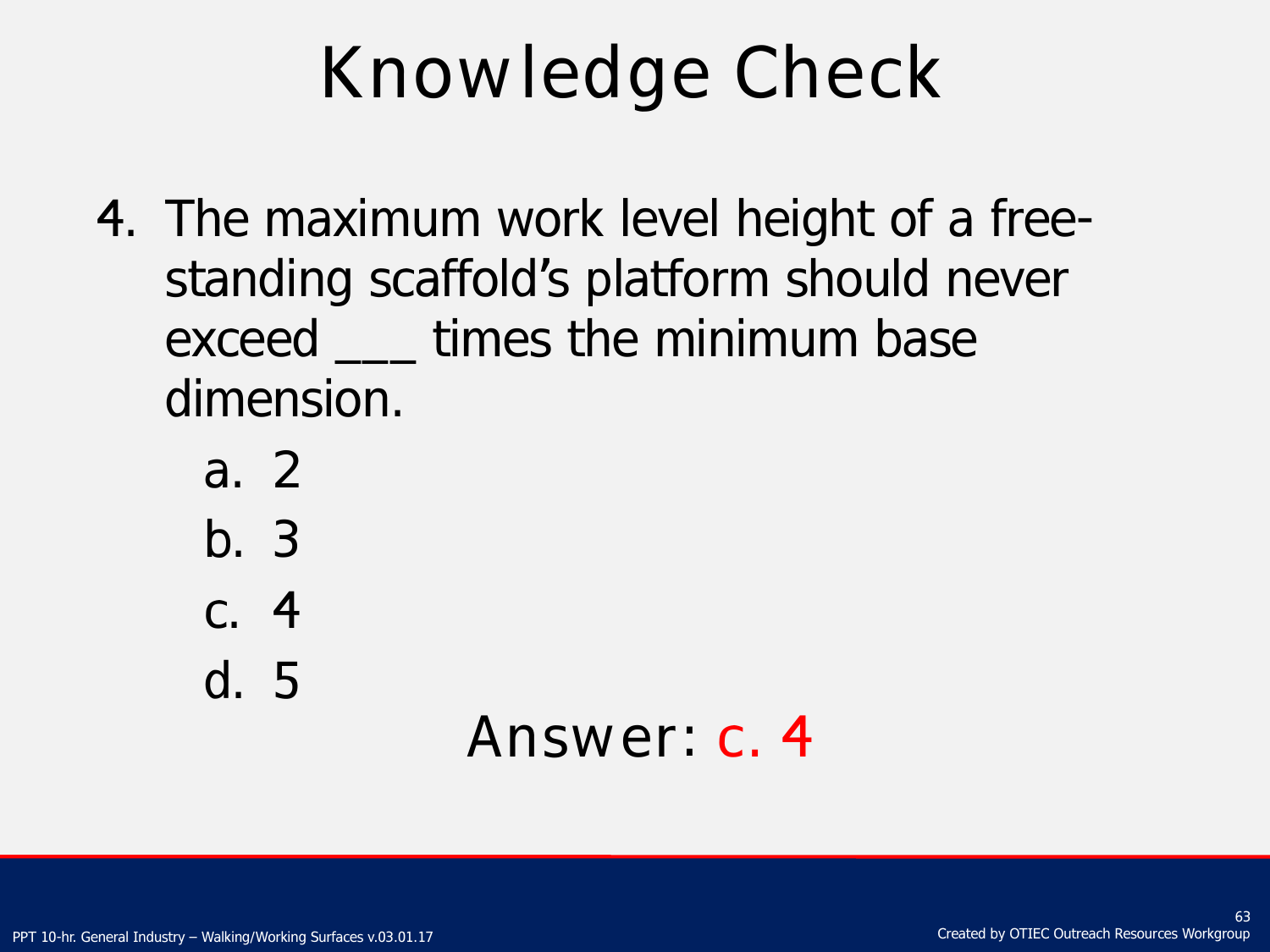

# Knowledge Check
The maximum work level height of a free-standing scaffold’s platform should never exceed ___ times the minimum base dimension.
2
3
4
5
Answer: c. 4